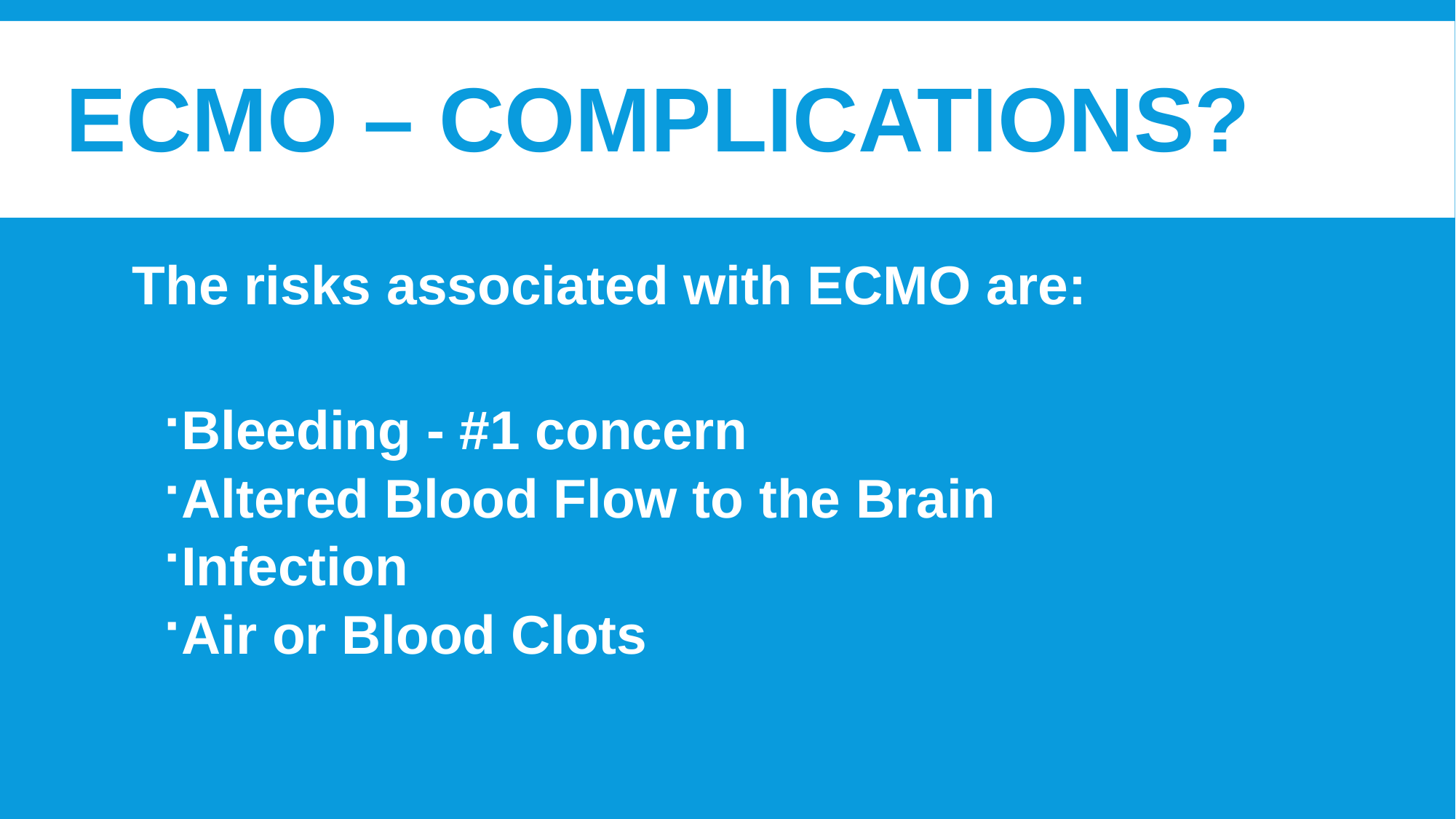

# ECMO – Complications?
The risks associated with ECMO are:

Bleeding - #1 concern
Altered Blood Flow to the Brain
Infection
Air or Blood Clots